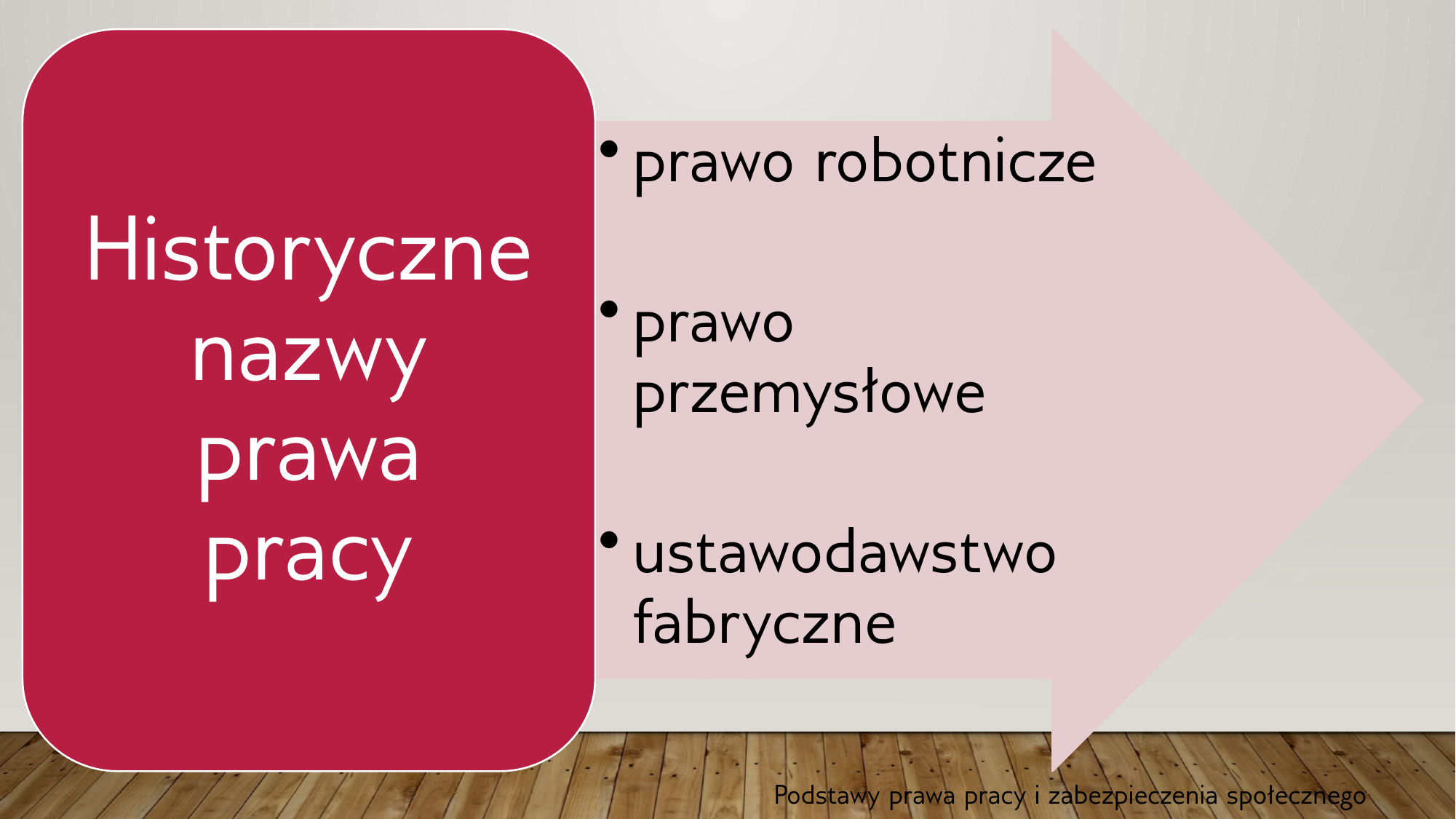

Historyczne nazwy prawa pracy
prawo robotnicze

prawo przemysłowe

ustawodawstwo fabryczne
Podstawy prawa pracy i zabezpieczenia społecznego